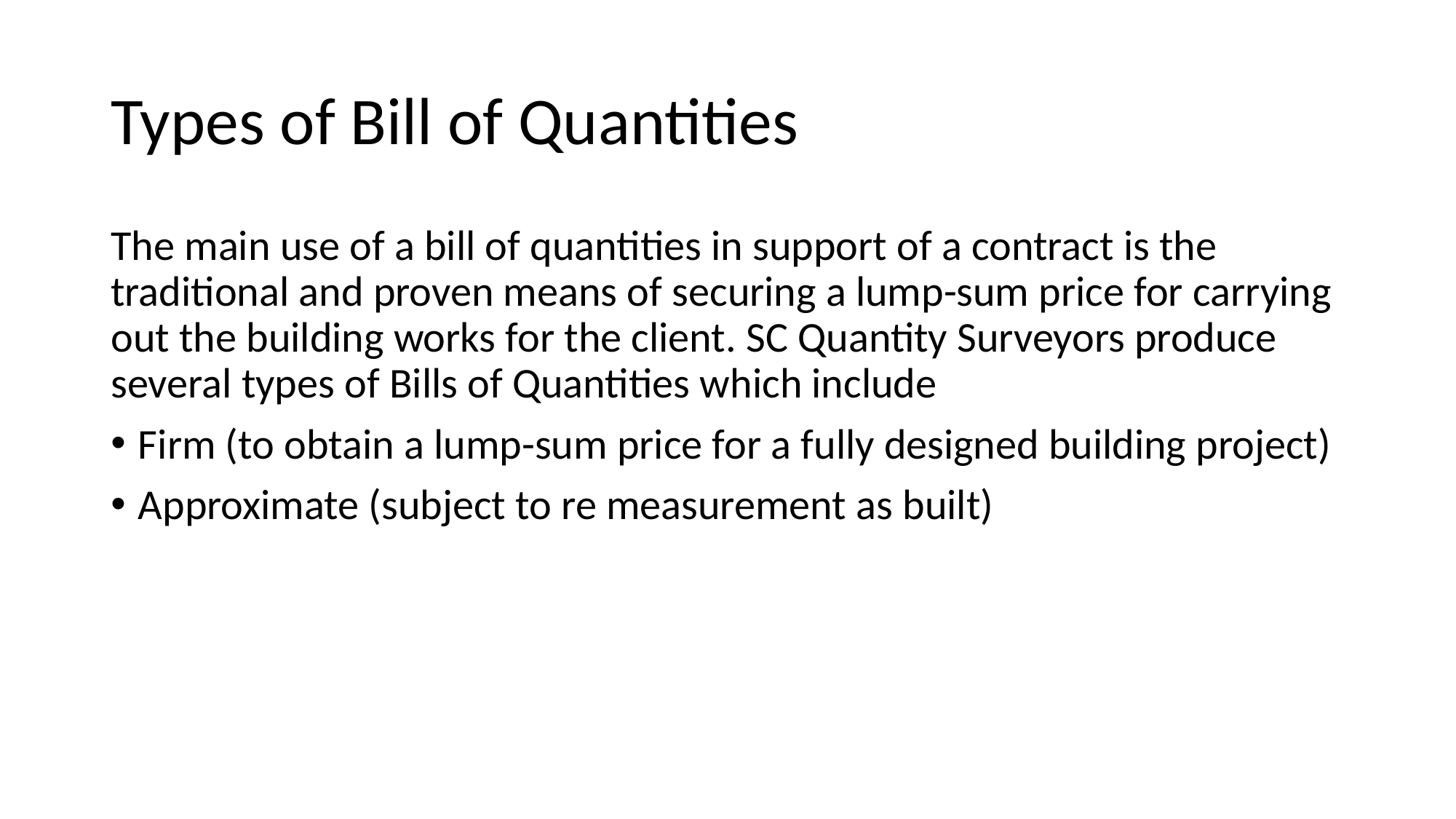

# Types of Bill of Quantities
The main use of a bill of quantities in support of a contract is the traditional and proven means of securing a lump-sum price for carrying out the building works for the client. SC Quantity Surveyors produce several types of Bills of Quantities which include
Firm (to obtain a lump-sum price for a fully designed building project)
Approximate (subject to re measurement as built)